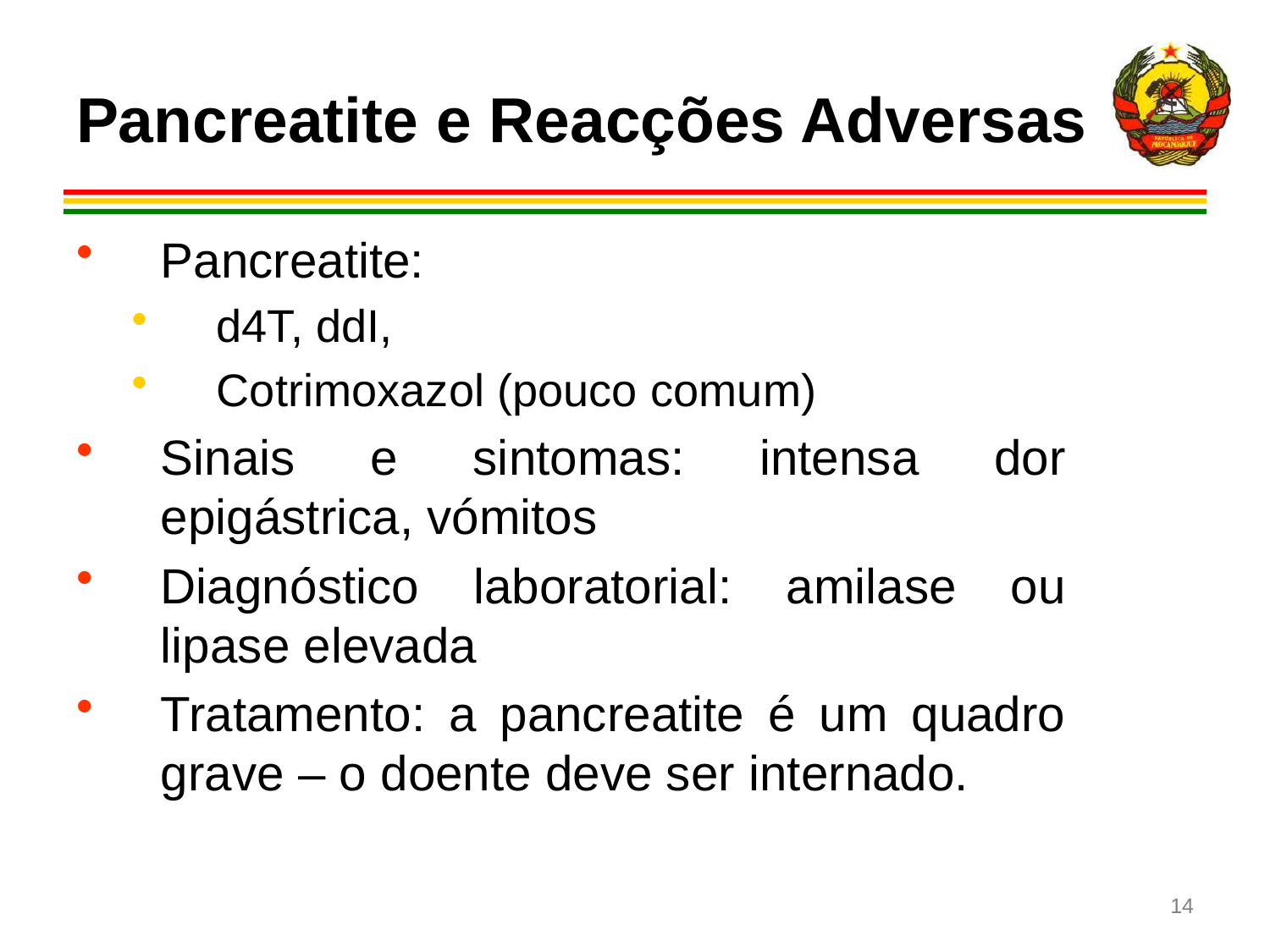

Pancreatite e Reacções Adversas
Pancreatite:
d4T, ddI,
Cotrimoxazol (pouco comum)
Sinais e sintomas: intensa dor epigástrica, vómitos
Diagnóstico laboratorial: amilase ou lipase elevada
Tratamento: a pancreatite é um quadro grave – o doente deve ser internado.